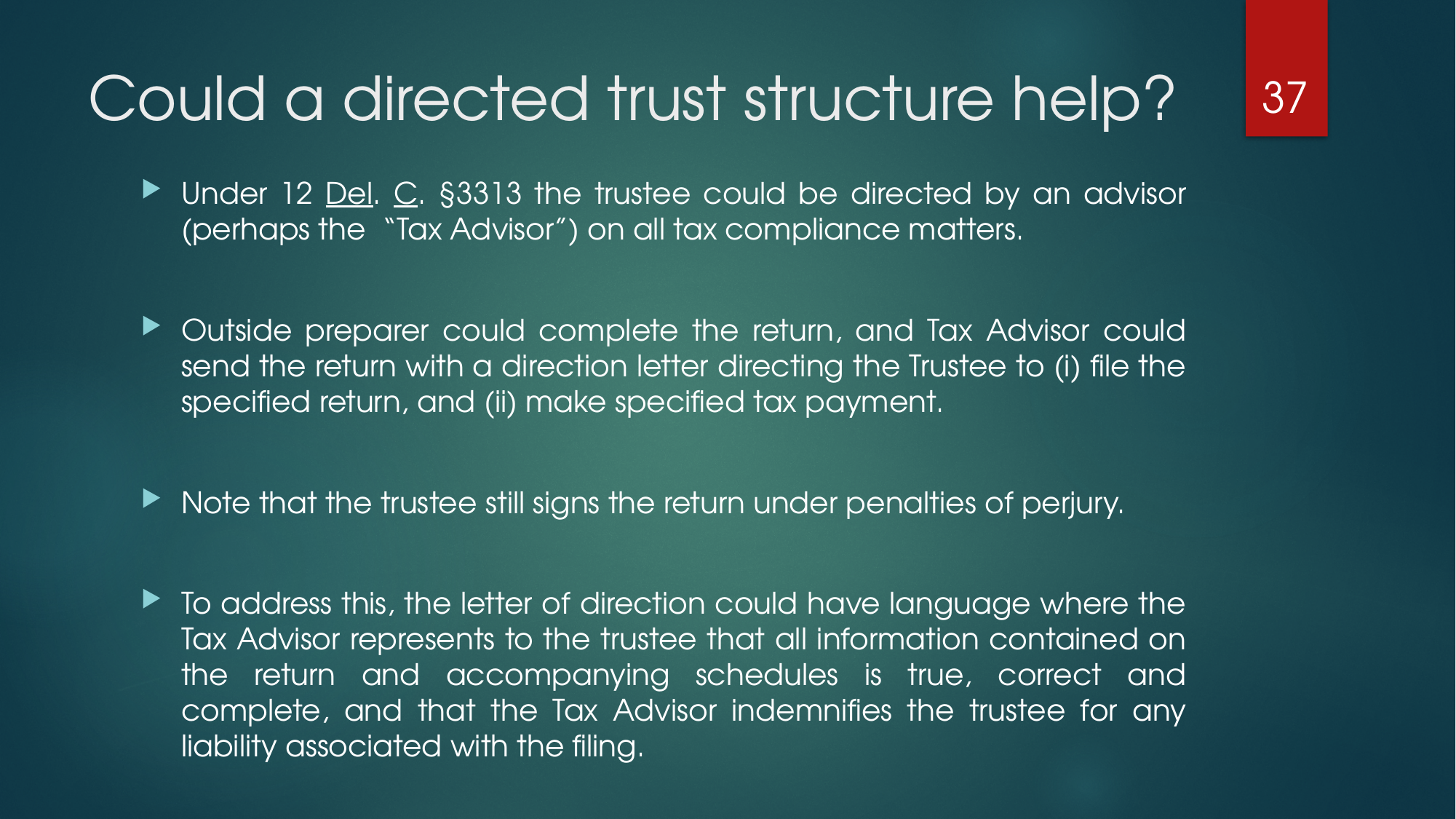

37
# Could a directed trust structure help?
Under 12 Del. C. §3313 the trustee could be directed by an advisor (perhaps the  “Tax Advisor”) on all tax compliance matters.

Outside preparer could complete the return, and Tax Advisor could send the return with a direction letter directing the Trustee to (i) file the specified return, and (ii) make specified tax payment.

Note that the trustee still signs the return under penalties of perjury.

To address this, the letter of direction could have language where the Tax Advisor represents to the trustee that all information contained on the return and accompanying schedules is true, correct and complete, and that the Tax Advisor indemnifies the trustee for any liability associated with the filing.